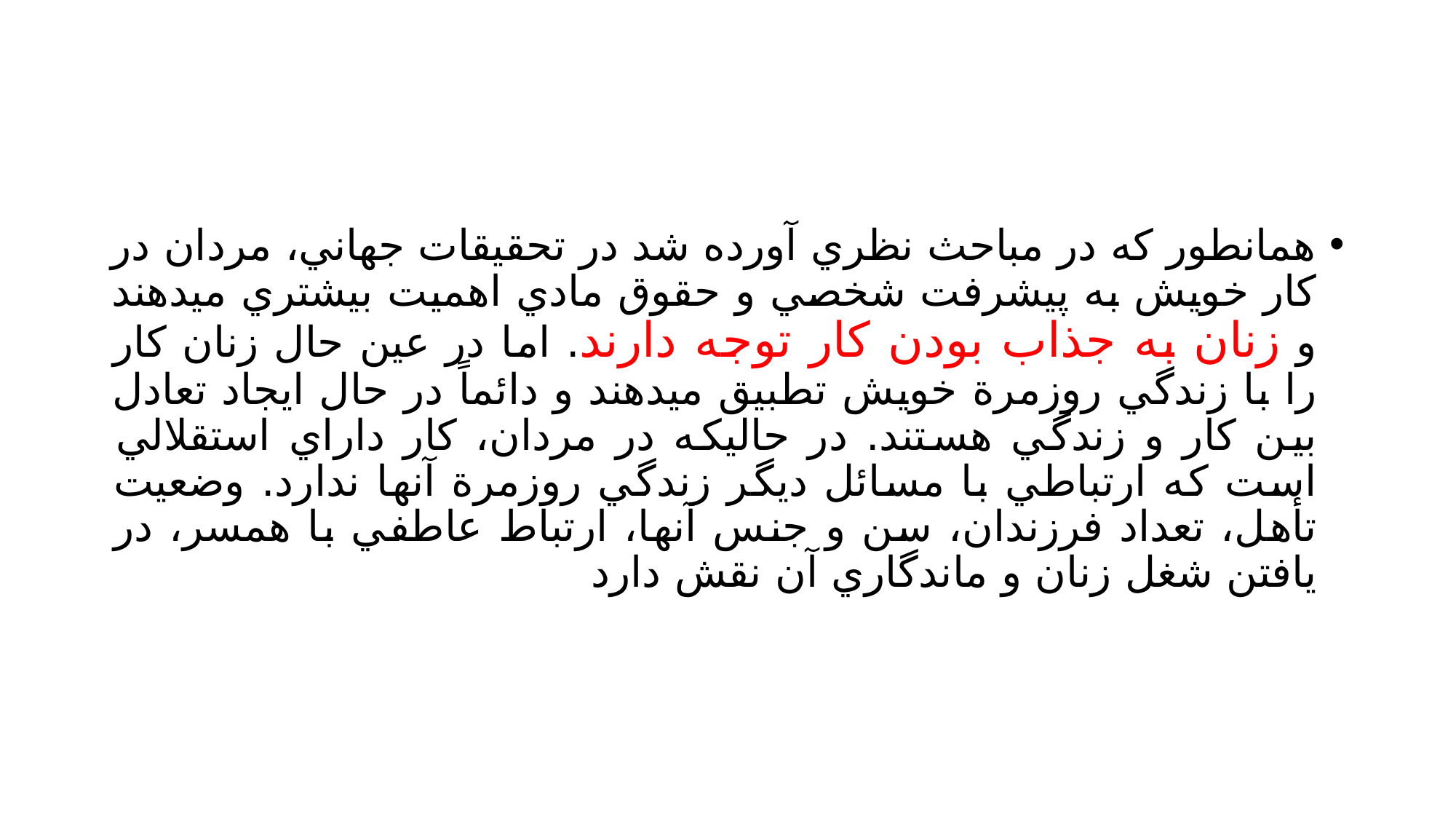

#
همانطور كه در مباحث نظري آورده شد در تحقيقات جهاني، مردان در كار خويش به پيشرفت شخصي و حقوق مادي اهميت بيشتري ميدهند و زنان به جذاب بودن كار توجه دارند. اما در عين حال زنان كار را با زندگي روزمرة خويش تطبيق ميدهند و دائماً در حال ايجاد تعادل بين كار و زندگي هستند. در حاليكه در مردان، كار داراي استقلالي است كه ارتباطي با مسائل ديگر زندگي روزمرة آنها ندارد. وضعيت تأهل، تعداد فرزندان، سن و جنس آنها، ارتباط عاطفي با همسر، در يافتن شغل زنان و ماندگاري آن نقش دارد